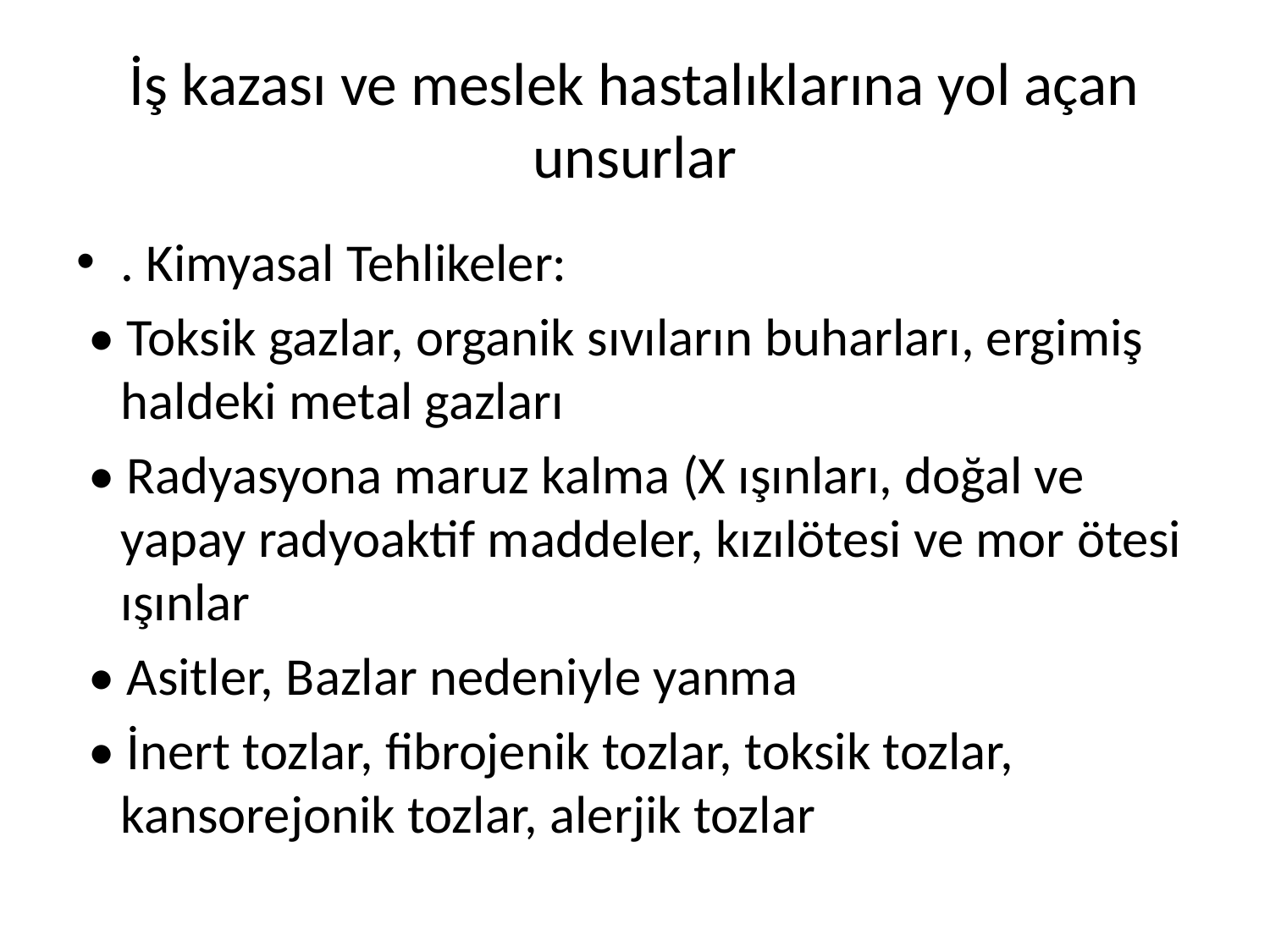

# İş kazası ve meslek hastalıklarına yol açan unsurlar
. Kimyasal Tehlikeler:
 • Toksik gazlar, organik sıvıların buharları, ergimiş haldeki metal gazları
 • Radyasyona maruz kalma (X ışınları, doğal ve yapay radyoaktif maddeler, kızılötesi ve mor ötesi ışınlar
 • Asitler, Bazlar nedeniyle yanma
 • İnert tozlar, fibrojenik tozlar, toksik tozlar, kansorejonik tozlar, alerjik tozlar